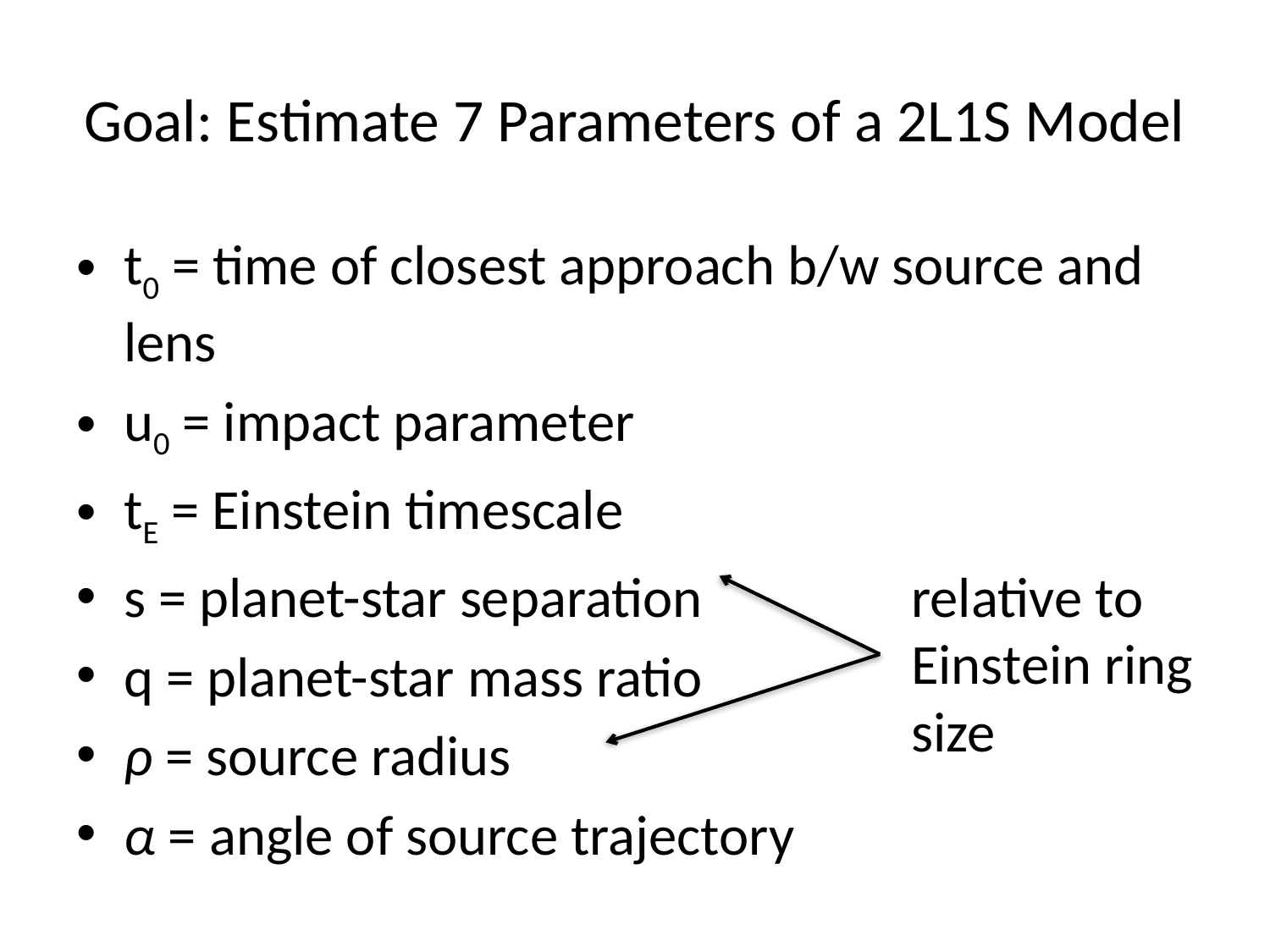

# Goal: Estimate 7 Parameters of a 2L1S Model
t0 = time of closest approach b/w source and lens
u0 = impact parameter
tE = Einstein timescale
s = planet-star separation
q = planet-star mass ratio
ρ = source radius
α = angle of source trajectory
relative to Einstein ring size